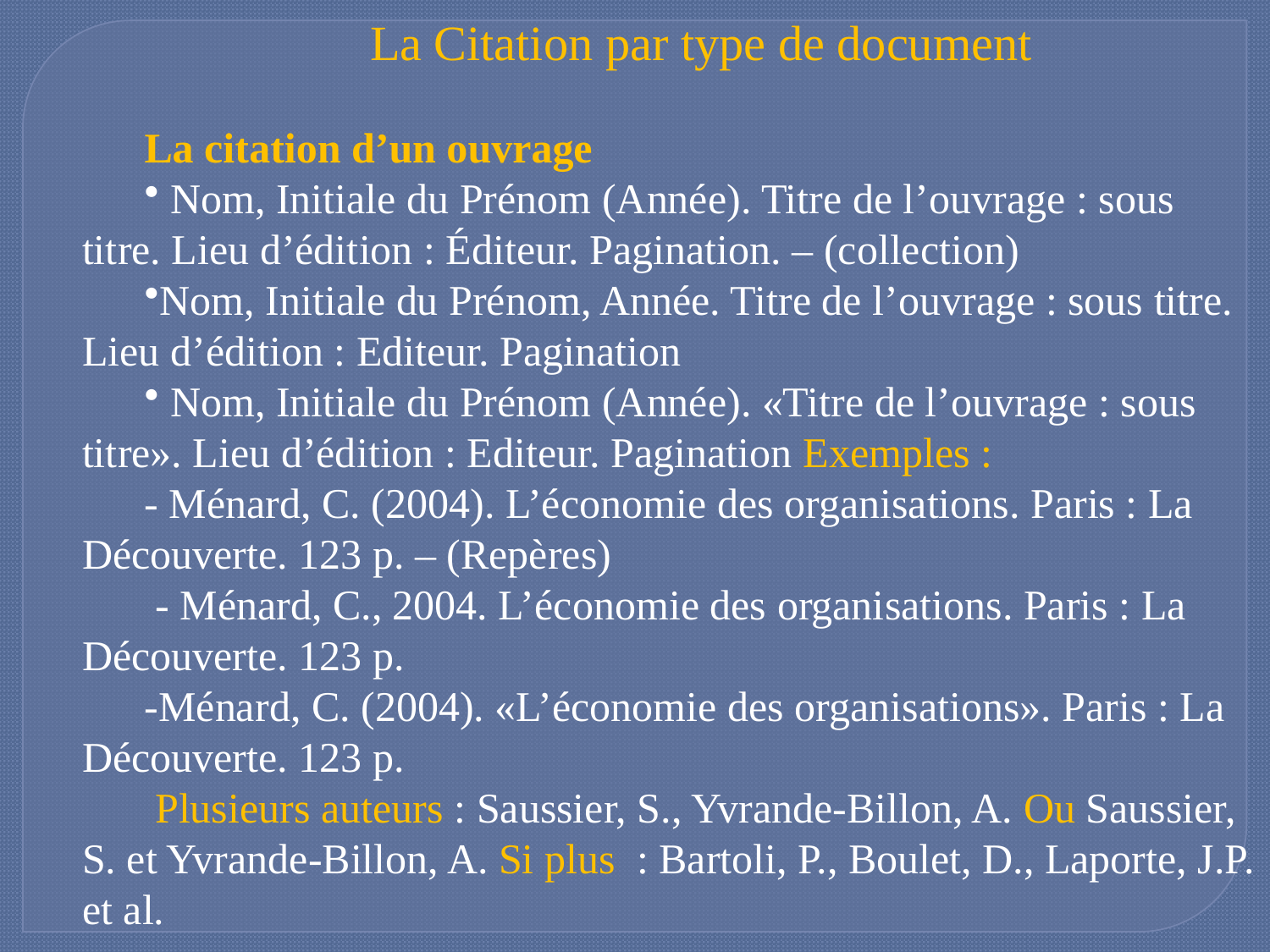

La Citation par type de document

La citation d’un ouvrage
 Nom, Initiale du Prénom (Année). Titre de l’ouvrage : sous titre. Lieu d’édition : Éditeur. Pagination. – (collection)
Nom, Initiale du Prénom, Année. Titre de l’ouvrage : sous titre. Lieu d’édition : Editeur. Pagination
 Nom, Initiale du Prénom (Année). «Titre de l’ouvrage : sous titre». Lieu d’édition : Editeur. Pagination Exemples :
- Ménard, C. (2004). L’économie des organisations. Paris : La Découverte. 123 p. – (Repères)
 - Ménard, C., 2004. L’économie des organisations. Paris : La Découverte. 123 p.
-Ménard, C. (2004). «L’économie des organisations». Paris : La Découverte. 123 p.
 Plusieurs auteurs : Saussier, S., Yvrande-Billon, A. Ou Saussier, S. et Yvrande-Billon, A. Si plus  : Bartoli, P., Boulet, D., Laporte, J.P. et al.